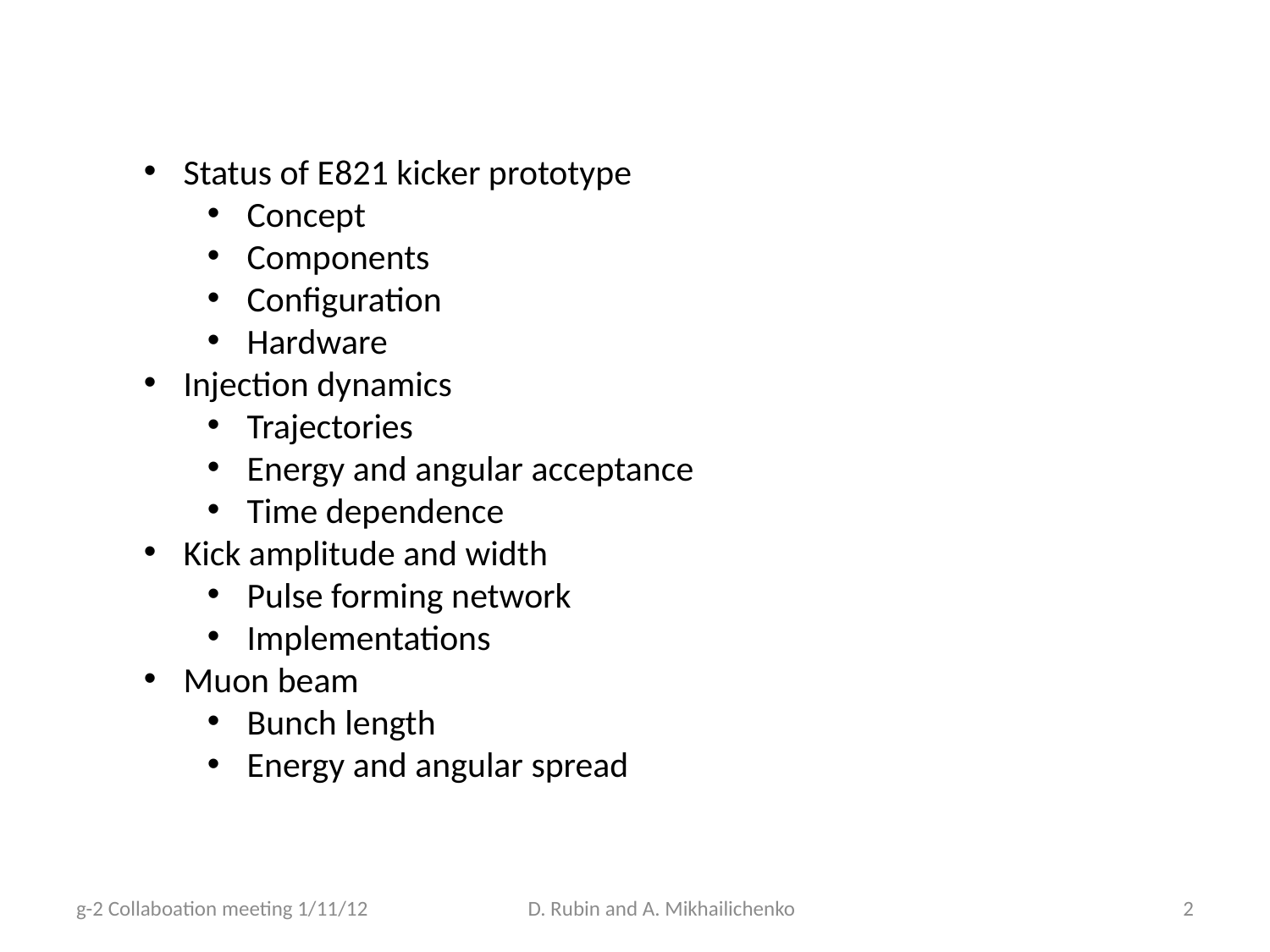

Status of E821 kicker prototype
Concept
Components
Configuration
Hardware
Injection dynamics
Trajectories
Energy and angular acceptance
Time dependence
Kick amplitude and width
Pulse forming network
Implementations
Muon beam
Bunch length
Energy and angular spread
g-2 Collaboation meeting 1/11/12
D. Rubin and A. Mikhailichenko
2